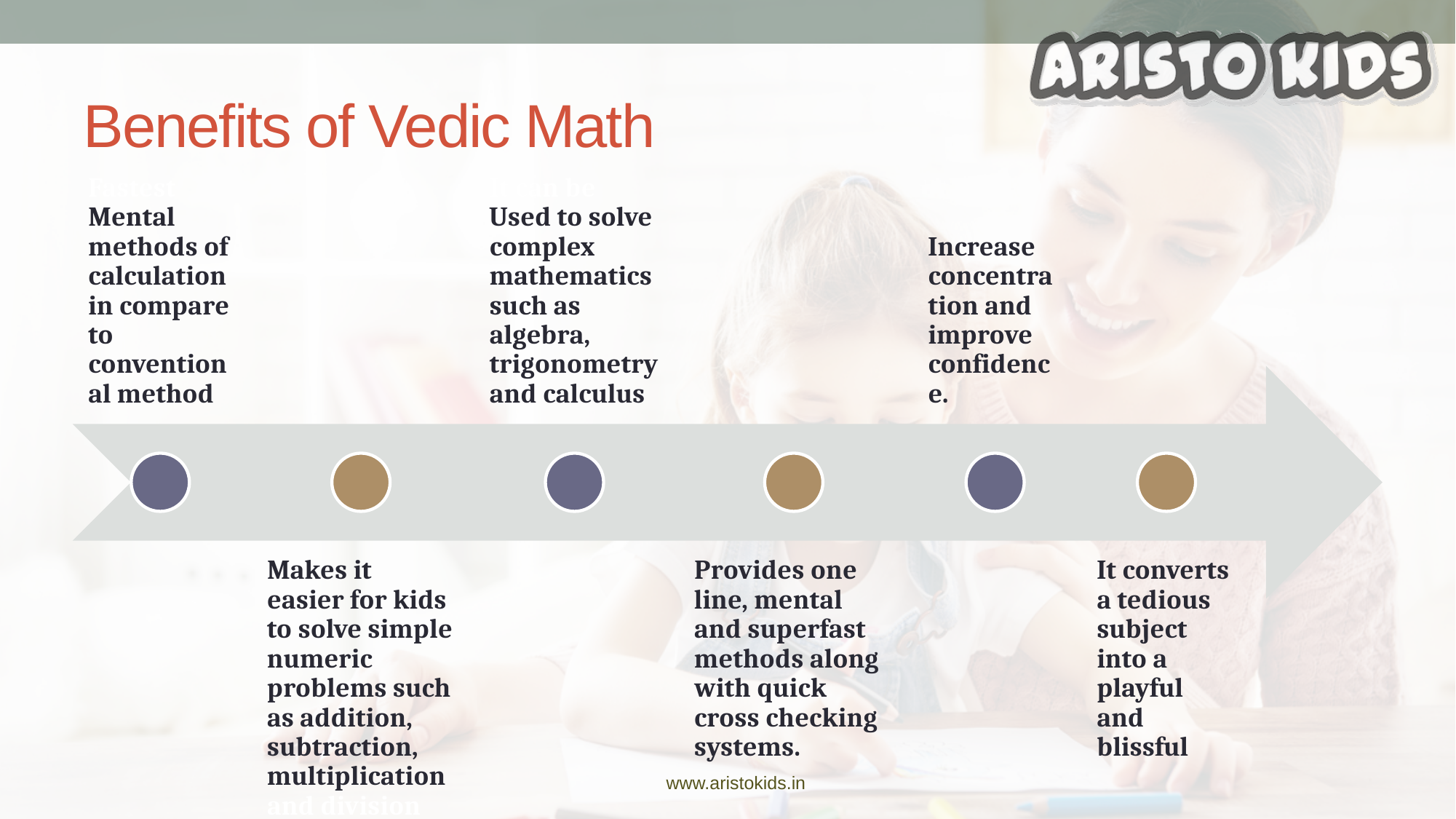

# Benefits of Vedic Math
Fastest Mental methods of calculation in compare to conventional method
Makes it easier for kids to solve simple numeric problems such as addition, subtraction, multiplication and division
It can be Used to solve complex mathematics such as algebra, trigonometry and calculus
Provides one line, mental and superfast methods along with quick cross checking systems.
Increase concentration and improve confidence.
It converts a tedious subject into a playful and blissful